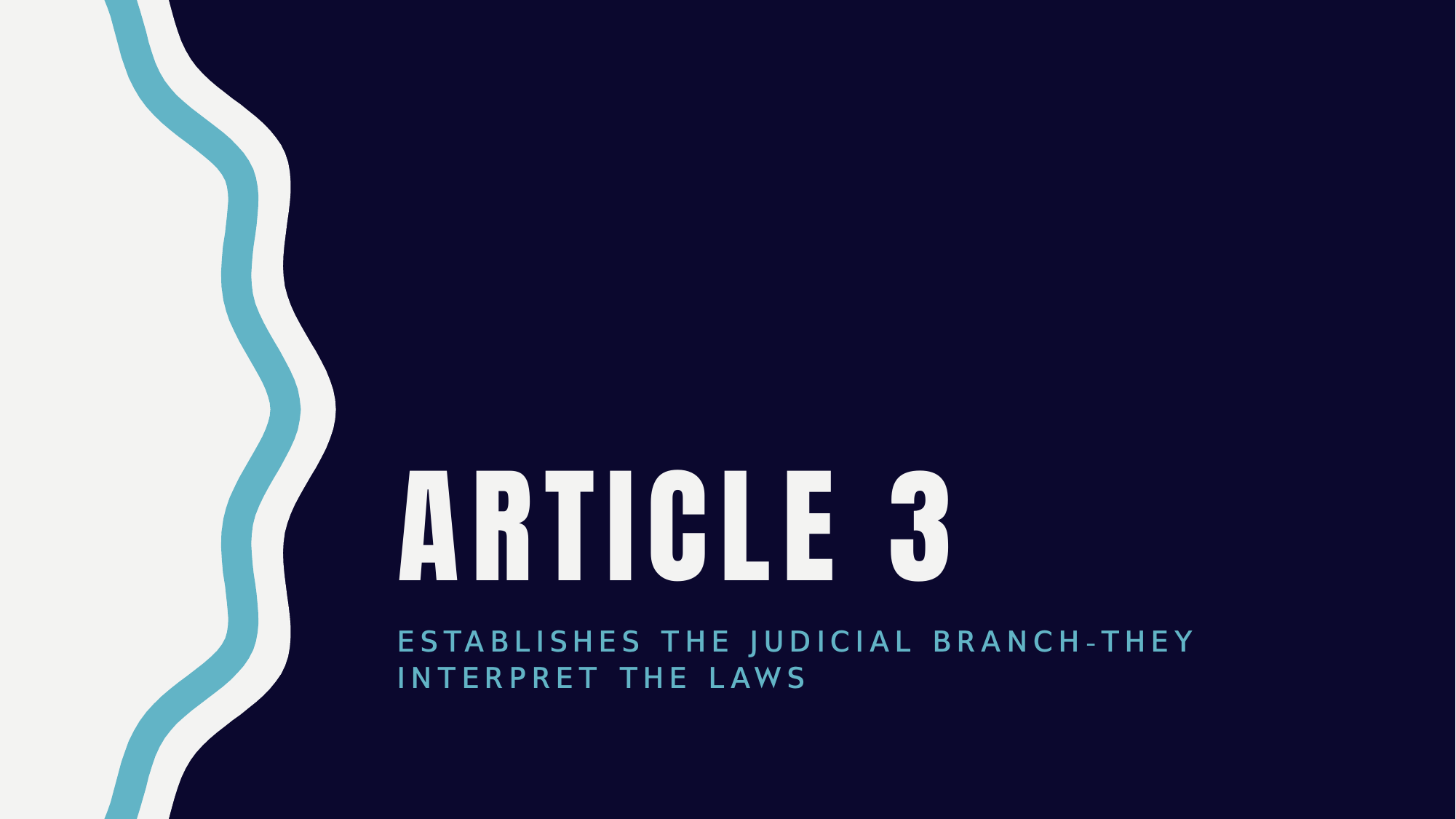

# Article 3
Establishes the judicial Branch-They Interpret the Laws